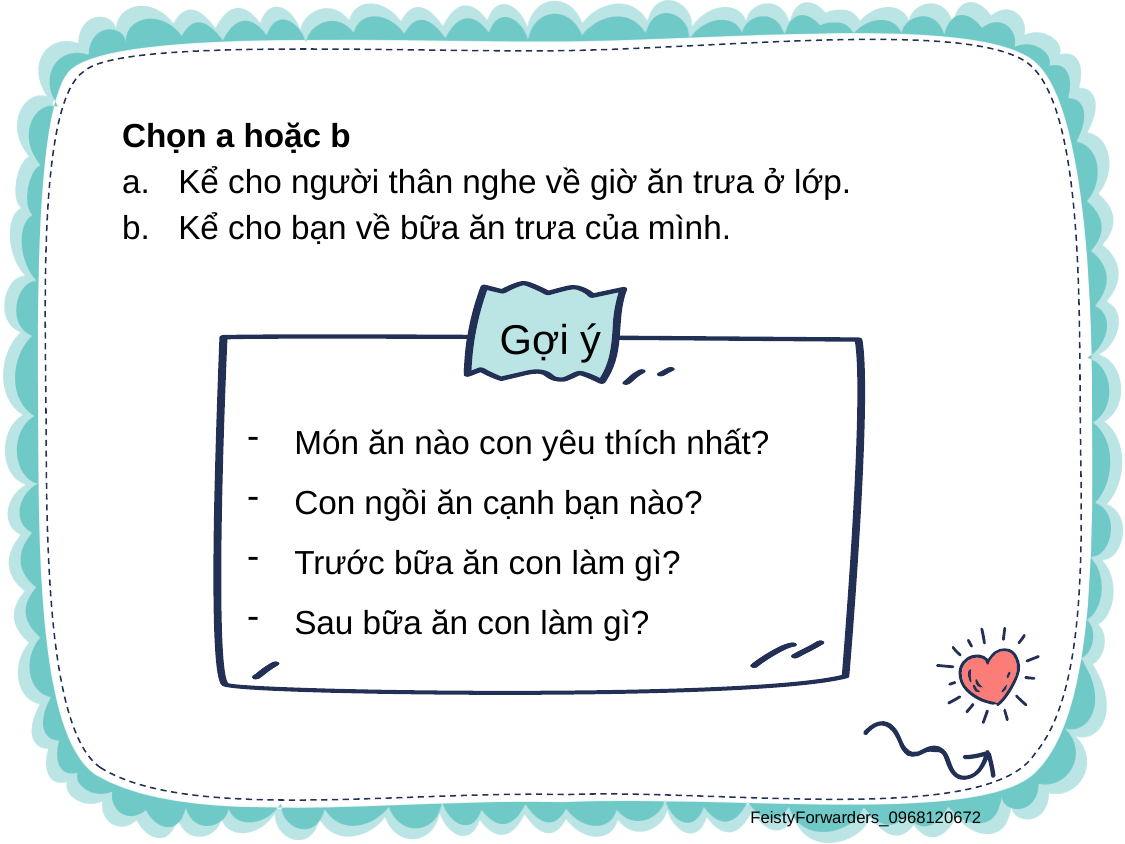

Chọn a hoặc b
Kể cho người thân nghe về giờ ăn trưa ở lớp.
Kể cho bạn về bữa ăn trưa của mình.

Gợi ý
Món ăn nào con yêu thích nhất?
Con ngồi ăn cạnh bạn nào?
Trước bữa ăn con làm gì?
Sau bữa ăn con làm gì?